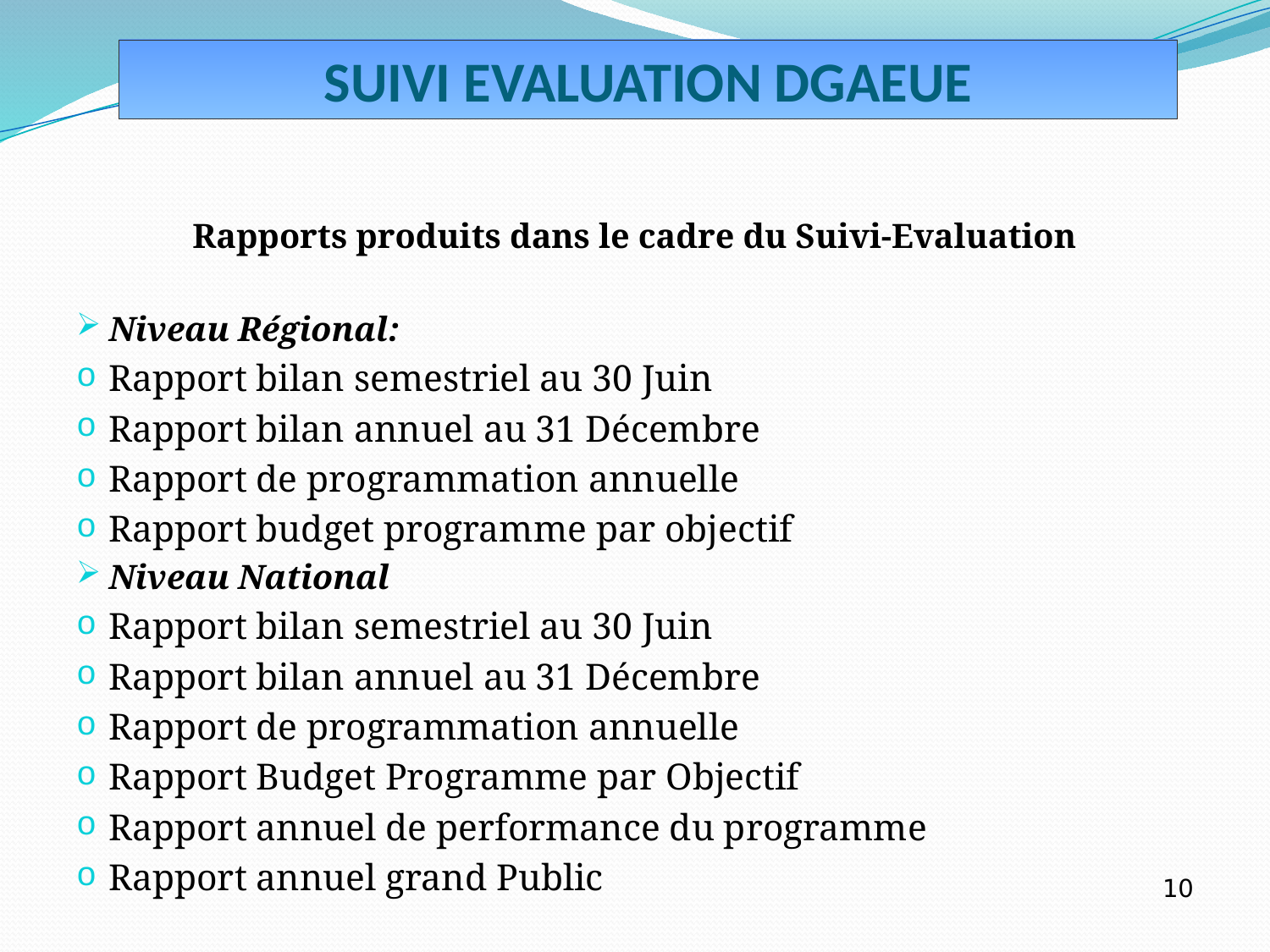

SUIVI EVALUATION DGAEUE
Rapports produits dans le cadre du Suivi-Evaluation

Niveau Régional:
Rapport bilan semestriel au 30 Juin
Rapport bilan annuel au 31 Décembre
Rapport de programmation annuelle
Rapport budget programme par objectif
Niveau National
Rapport bilan semestriel au 30 Juin
Rapport bilan annuel au 31 Décembre
Rapport de programmation annuelle
Rapport Budget Programme par Objectif
Rapport annuel de performance du programme
Rapport annuel grand Public
10